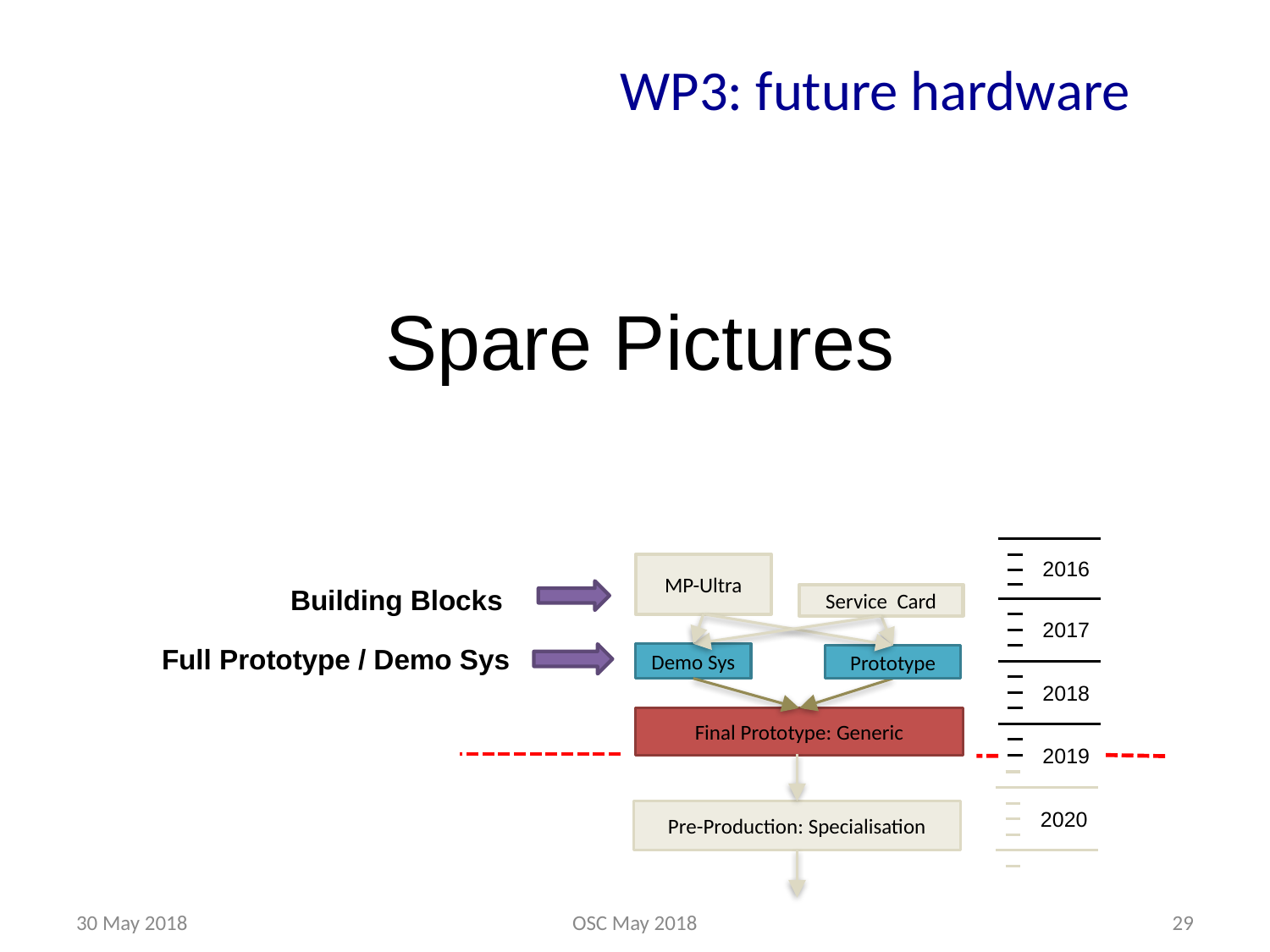

WP3: future hardware
Spare Pictures
2016
MP-Ultra
Building Blocks

Service  Card
2017
Full Prototype / Demo Sys
Demo Sys

Prototype
2018
Final Prototype: Generic
2019
2020
Pre-Production: Specialisation
30 May 2018
OSC May 2018
29